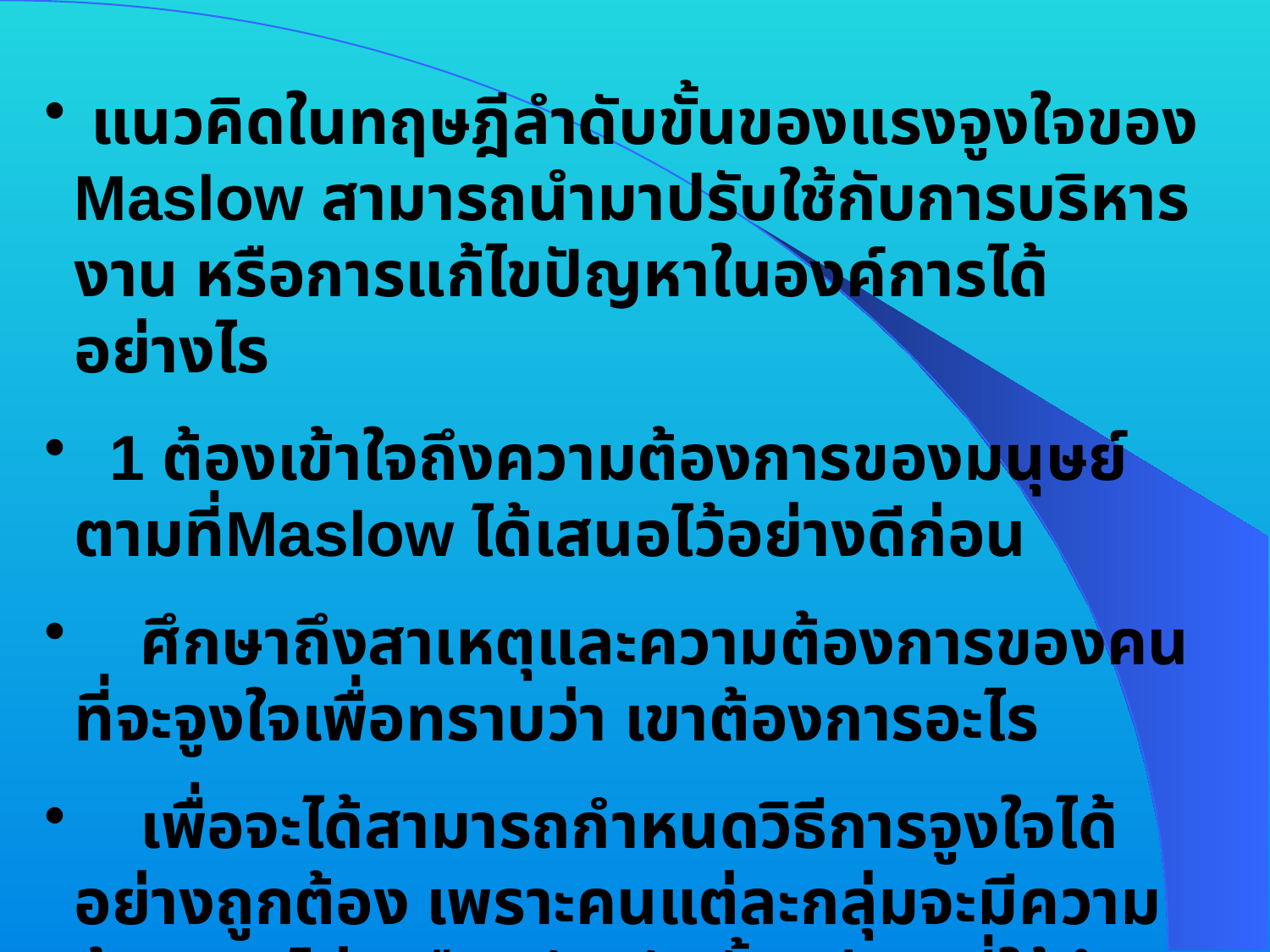

แนวคิดในทฤษฎีลำดับขั้นของแรงจูงใจของ Maslow สามารถนำมาปรับใช้กับการบริหารงาน หรือการแก้ไขปัญหาในองค์การได้อย่างไร
  1 ต้องเข้าใจถึงความต้องการของมนุษย์ ตามที่Maslow ได้เสนอไว้อย่างดีก่อน
    ศึกษาถึงสาเหตุและความต้องการของคนที่จะจูงใจเพื่อทราบว่า เขาต้องการอะไร
    เพื่อจะได้สามารถกำหนดวิธีการจูงใจได้อย่างถูกต้อง เพราะคนแต่ละกลุ่มจะมีความต้องการไม่เหมือนกัน ดังนั้นวิธีการที่ใช้จึงต้องต่างกัน